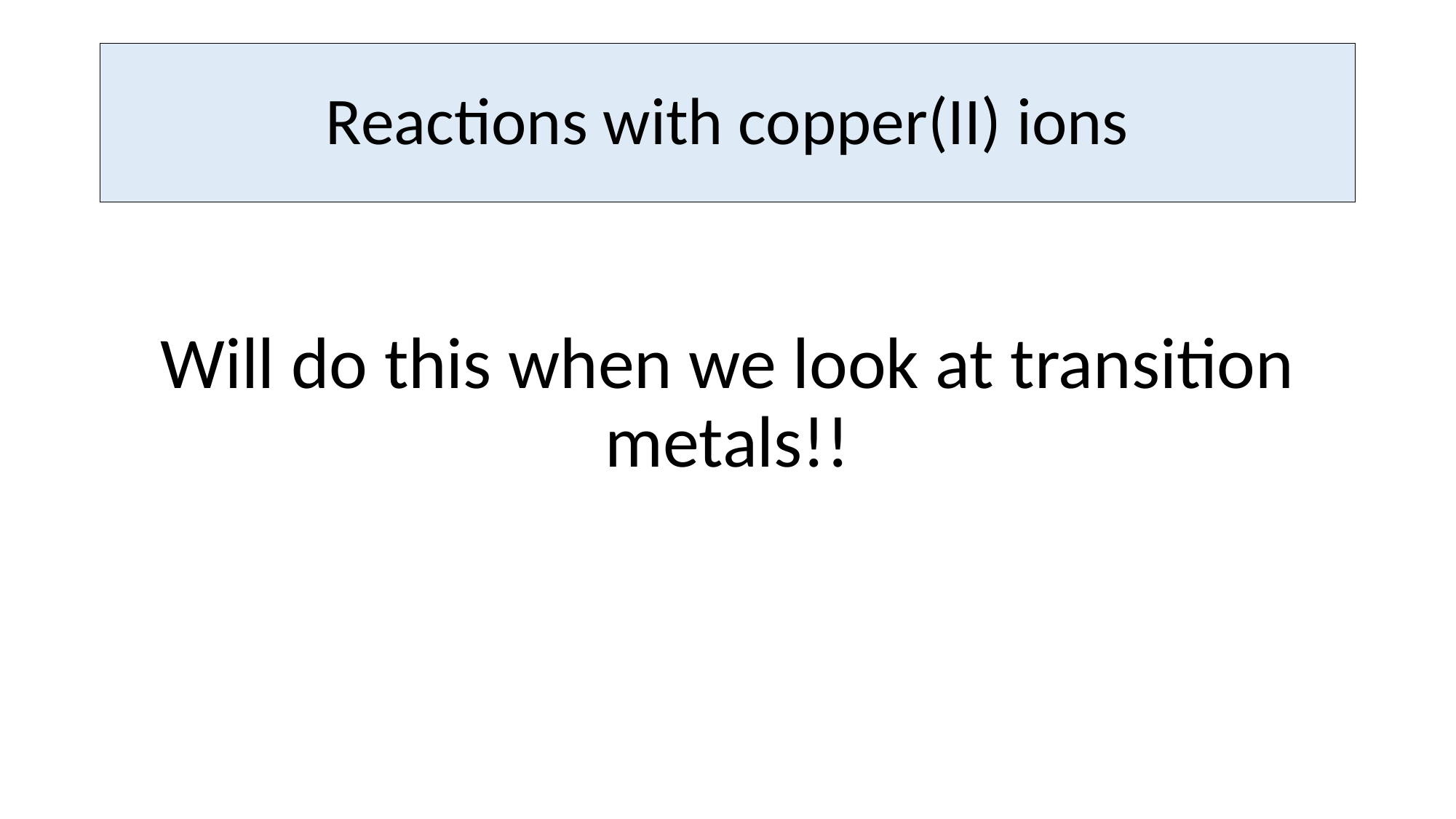

# Reactions with copper(II) ions

Will do this when we look at transition metals!!